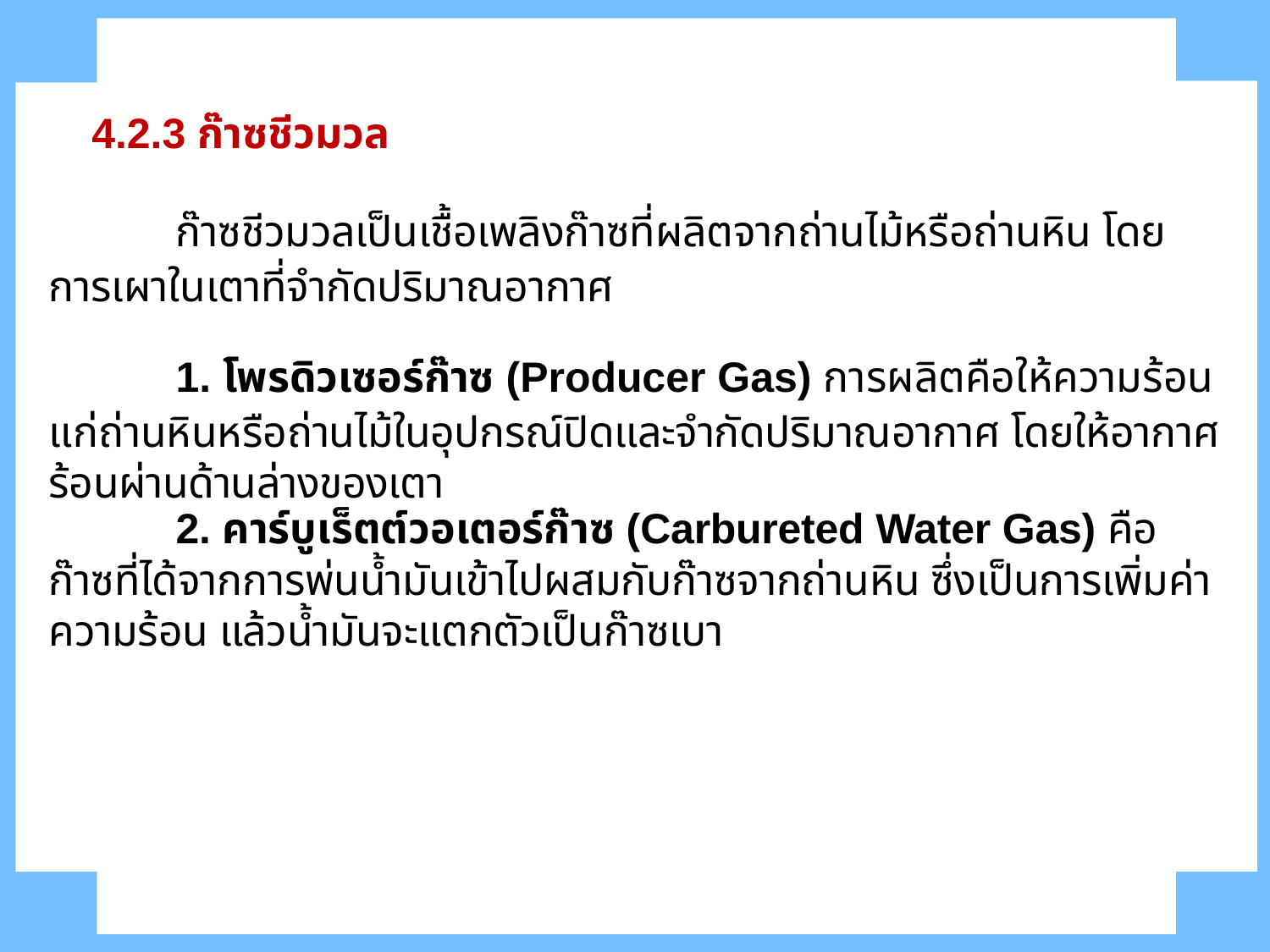

4.2.3 ก๊าซชีวมวล
	ก๊าซชีวมวลเป็นเชื้อเพลิงก๊าซที่ผลิตจากถ่านไม้หรือถ่านหิน โดยการเผาในเตาที่จำกัดปริมาณอากาศ
	1. โพรดิวเซอร์ก๊าซ (Producer Gas) การผลิตคือให้ความร้อนแก่ถ่านหินหรือถ่านไม้ในอุปกรณ์ปิดและจำกัดปริมาณอากาศ โดยให้อากาศร้อนผ่านด้านล่างของเตา
	2. คาร์บูเร็ตต์วอเตอร์ก๊าซ (Carbureted Water Gas) คือก๊าซที่ได้จากการพ่นน้ำมันเข้าไปผสมกับก๊าซจากถ่านหิน ซึ่งเป็นการเพิ่มค่าความร้อน แล้วน้ำมันจะแตกตัวเป็นก๊าซเบา